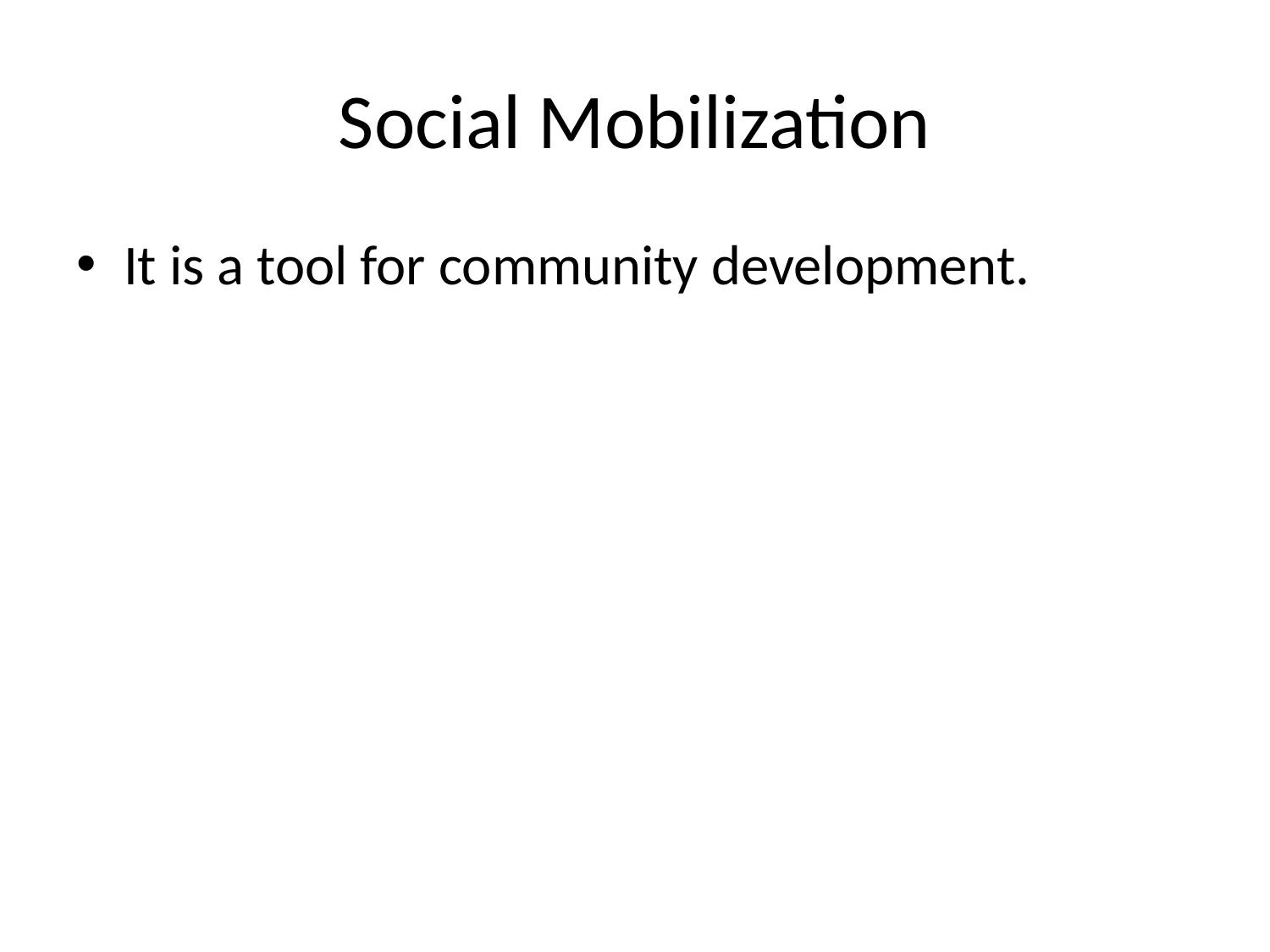

# Social Mobilization
It is a tool for community development.